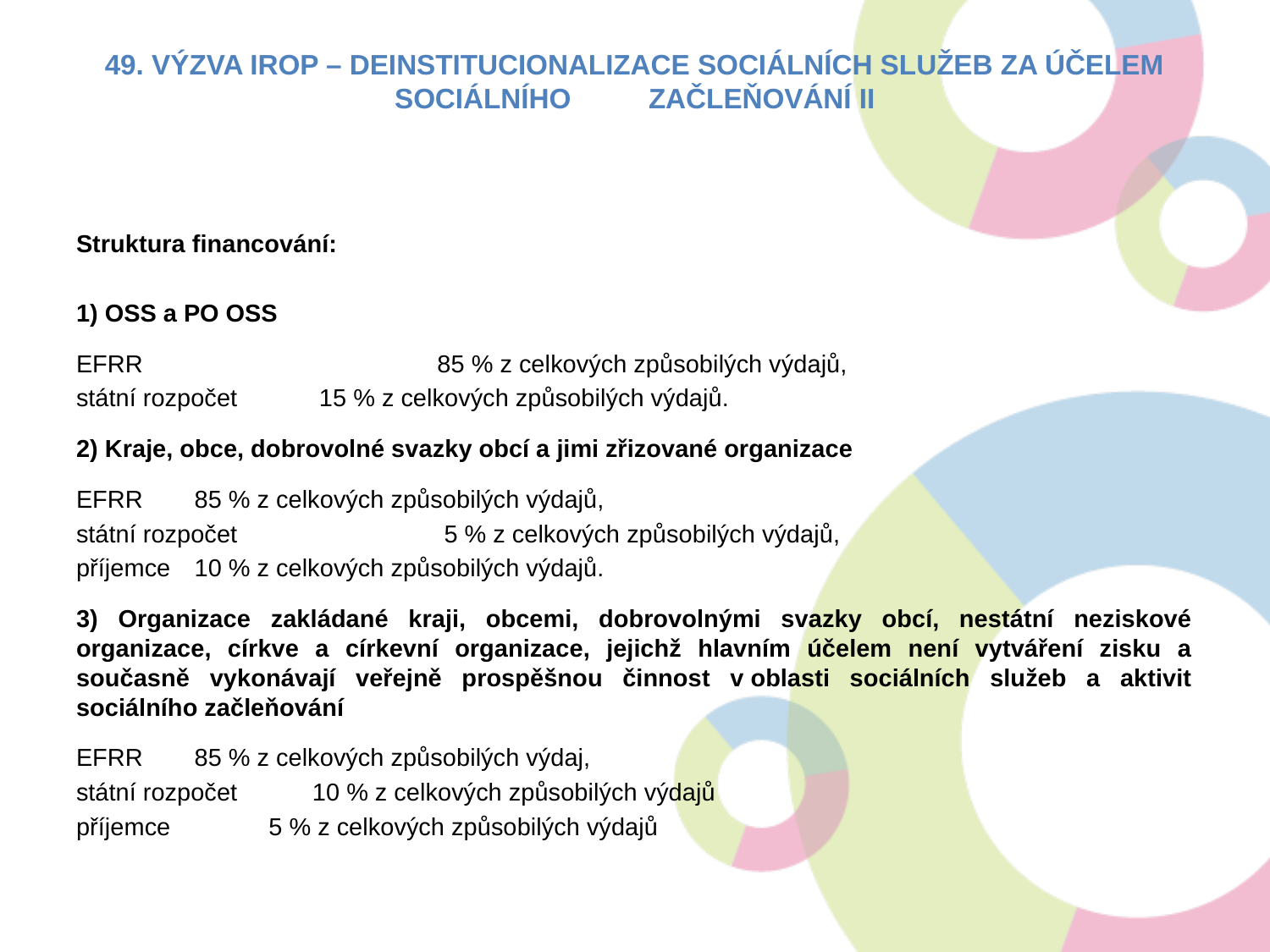

# 49. výzva IROP – Deinstitucionalizace sociálních služeb za účelem sociálního 	začleňování II
Struktura financování:

1) OSS a PO OSS
EFRR                              	 85 % z celkových způsobilých výdajů,
státní rozpočet          		 15 % z celkových způsobilých výdajů.
2) Kraje, obce, dobrovolné svazky obcí a jimi zřizované organizace
EFRR				85 % z celkových způsobilých výdajů,
státní rozpočet		  	  5 % z celkových způsobilých výdajů,
příjemce				10 % z celkových způsobilých výdajů.
3) Organizace zakládané kraji, obcemi, dobrovolnými svazky obcí, nestátní neziskové organizace, církve a církevní organizace, jejichž hlavním účelem není vytváření zisku a současně vykonávají veřejně prospěšnou činnost v oblasti sociálních služeb a aktivit sociálního začleňování
EFRR				85 % z celkových způsobilých výdaj,
státní rozpočet			10 % z celkových způsobilých výdajů
příjemce			           5 % z celkových způsobilých výdajů